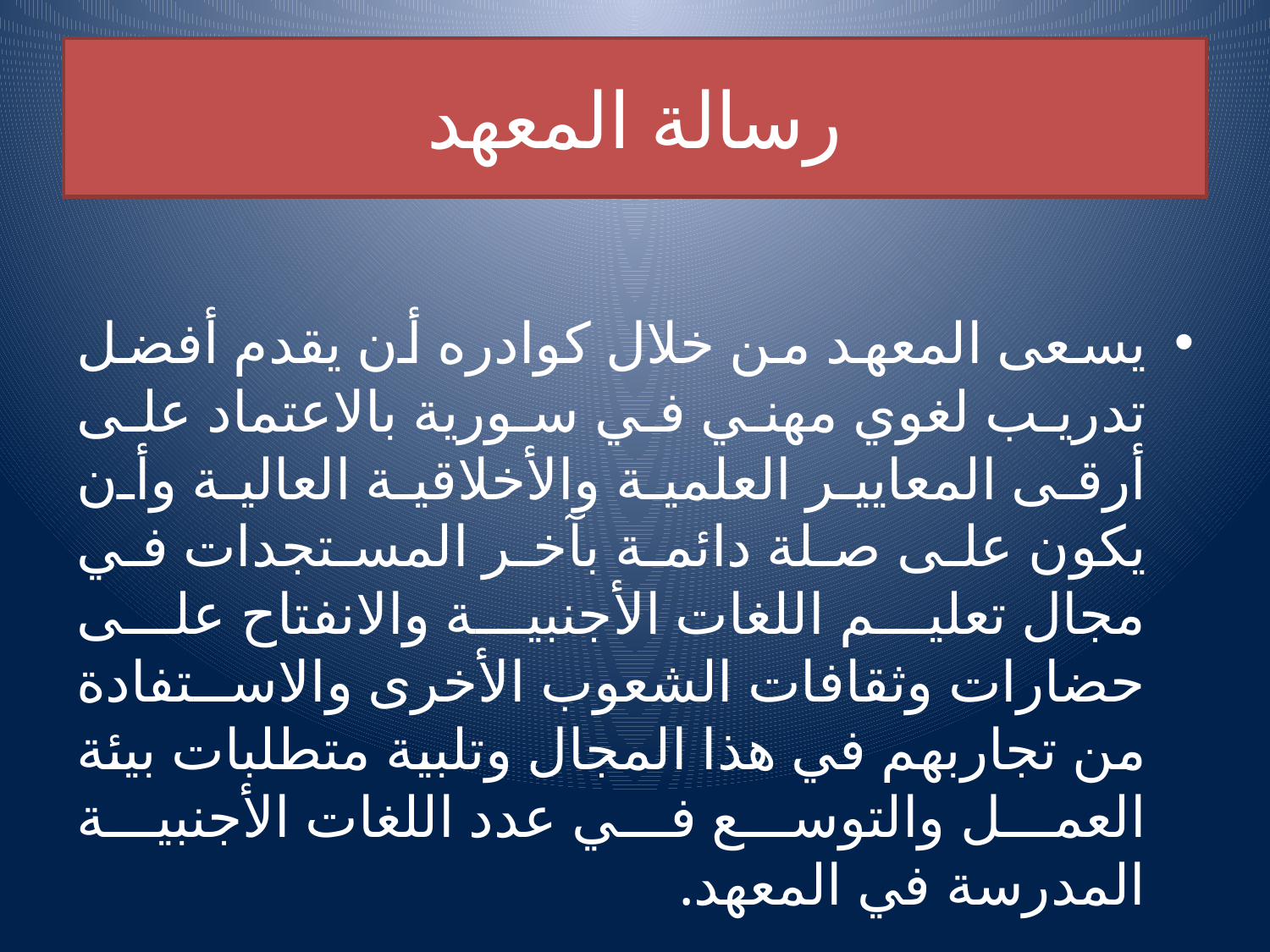

# رسالة المعهد

يسعى المعهد من خلال كوادره أن يقدم أفضل تدريب لغوي مهني في سورية بالاعتماد على أرقى المعايير العلمية والأخلاقية العالية وأن يكون على صلة دائمة بآخر المستجدات في مجال تعليم اللغات الأجنبية والانفتاح على حضارات وثقافات الشعوب الأخرى والاستفادة من تجاربهم في هذا المجال وتلبية متطلبات بيئة العمل والتوسع في عدد اللغات الأجنبية المدرسة في المعهد.